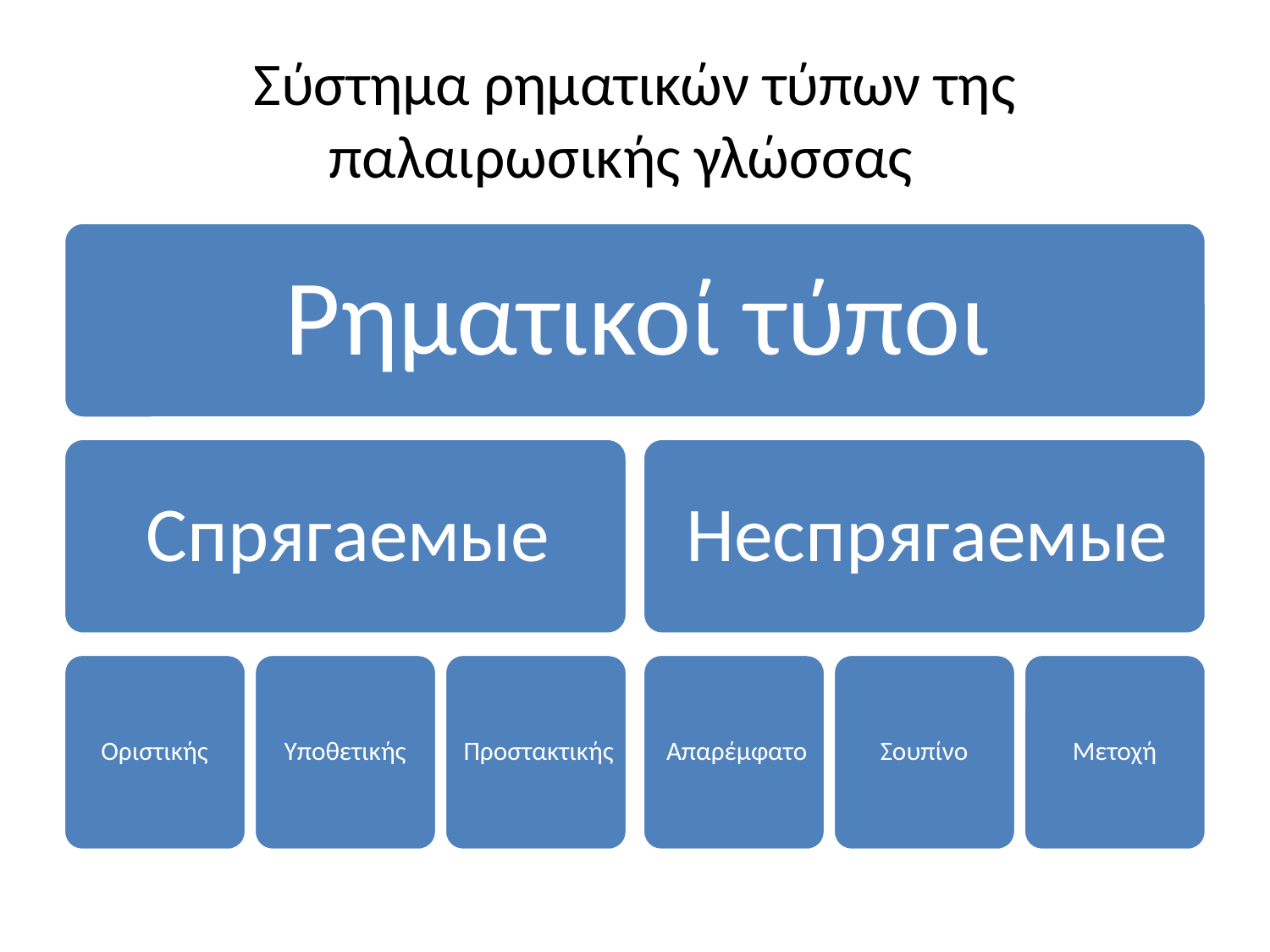

# Σύστημα ρηματικών τύπων της παλαιρωσικής γλώσσας
Ρηματικοί τύποι
Спрягаемые
Οριστικής
Υποθετικής
Προστακτικής
Неспрягаемые
Απαρέμφατο
Σουπίνο
Μετοχή